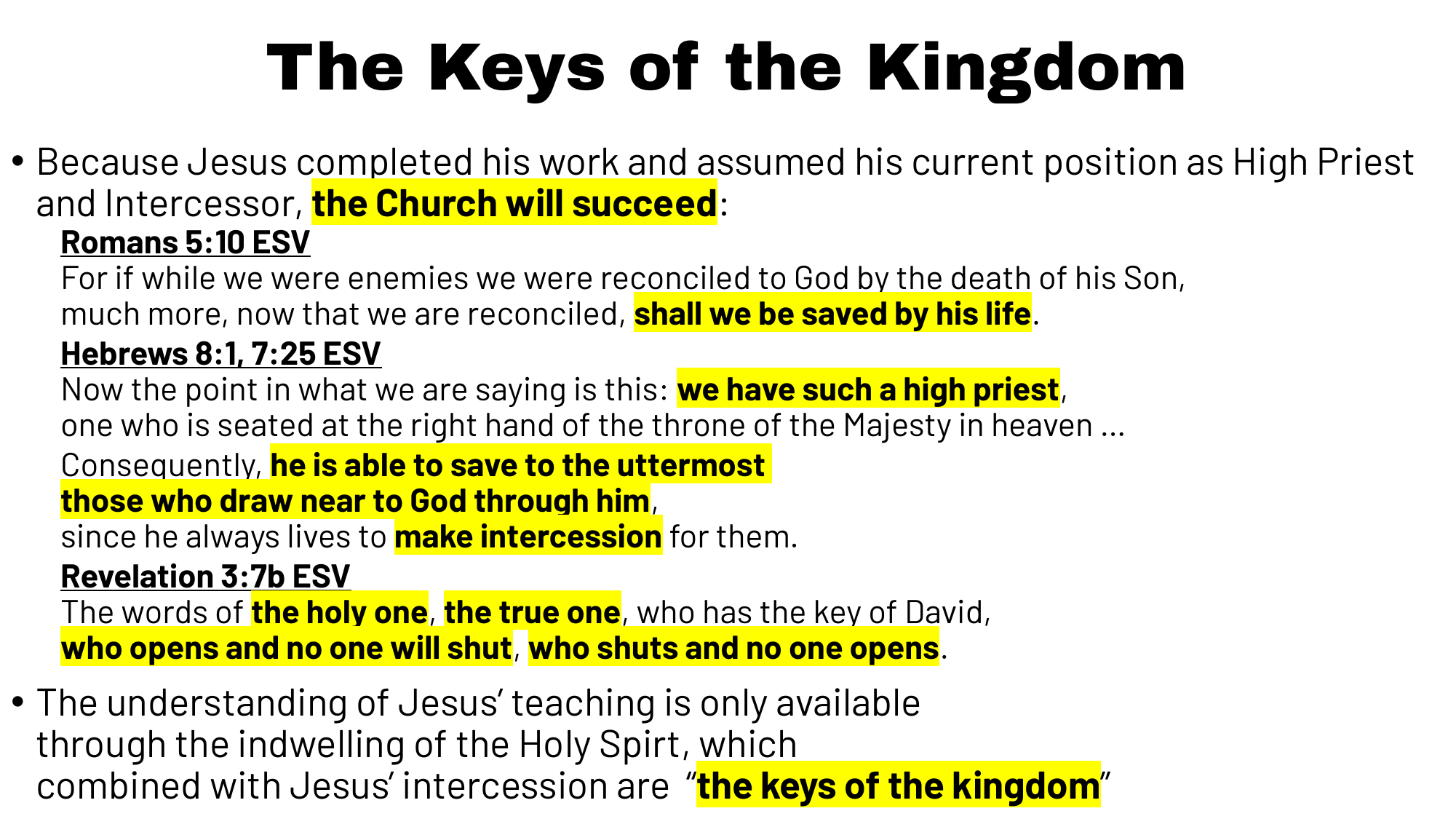

# The Keys of the Kingdom
Because Jesus completed his work and assumed his current position as High Priest and Intercessor, the Church will succeed:
Romans 5:10 ESV
For if while we were enemies we were reconciled to God by the death of his Son,
much more, now that we are reconciled, shall we be saved by his life.
Hebrews 8:1, 7:25 ESV
Now the point in what we are saying is this: we have such a high priest,
one who is seated at the right hand of the throne of the Majesty in heaven …
Consequently, he is able to save to the uttermost
those who draw near to God through him,
since he always lives to make intercession for them.
Revelation 3:7b ESV
The words of the holy one, the true one, who has the key of David,
who opens and no one will shut, who shuts and no one opens.
The understanding of Jesus’ teaching is only available
through the indwelling of the Holy Spirt, which
combined with Jesus’ intercession are  “the keys of the kingdom”